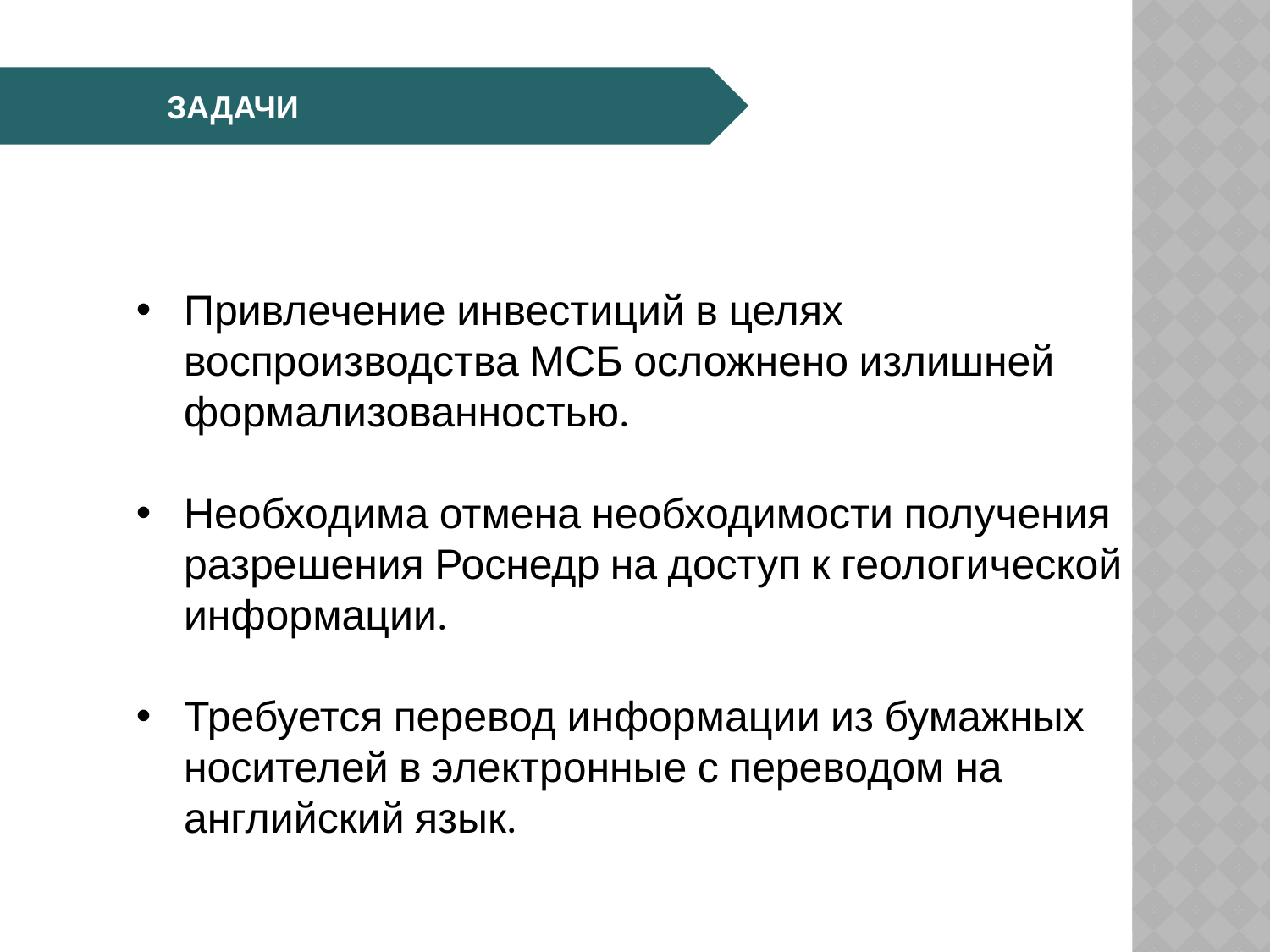

ЗАДАЧИ
Привлечение инвестиций в целях воспроизводства МСБ осложнено излишней формализованностью.
Необходима отмена необходимости получения разрешения Роснедр на доступ к геологической информации.

Требуется перевод информации из бумажных носителей в электронные с переводом на английский язык.